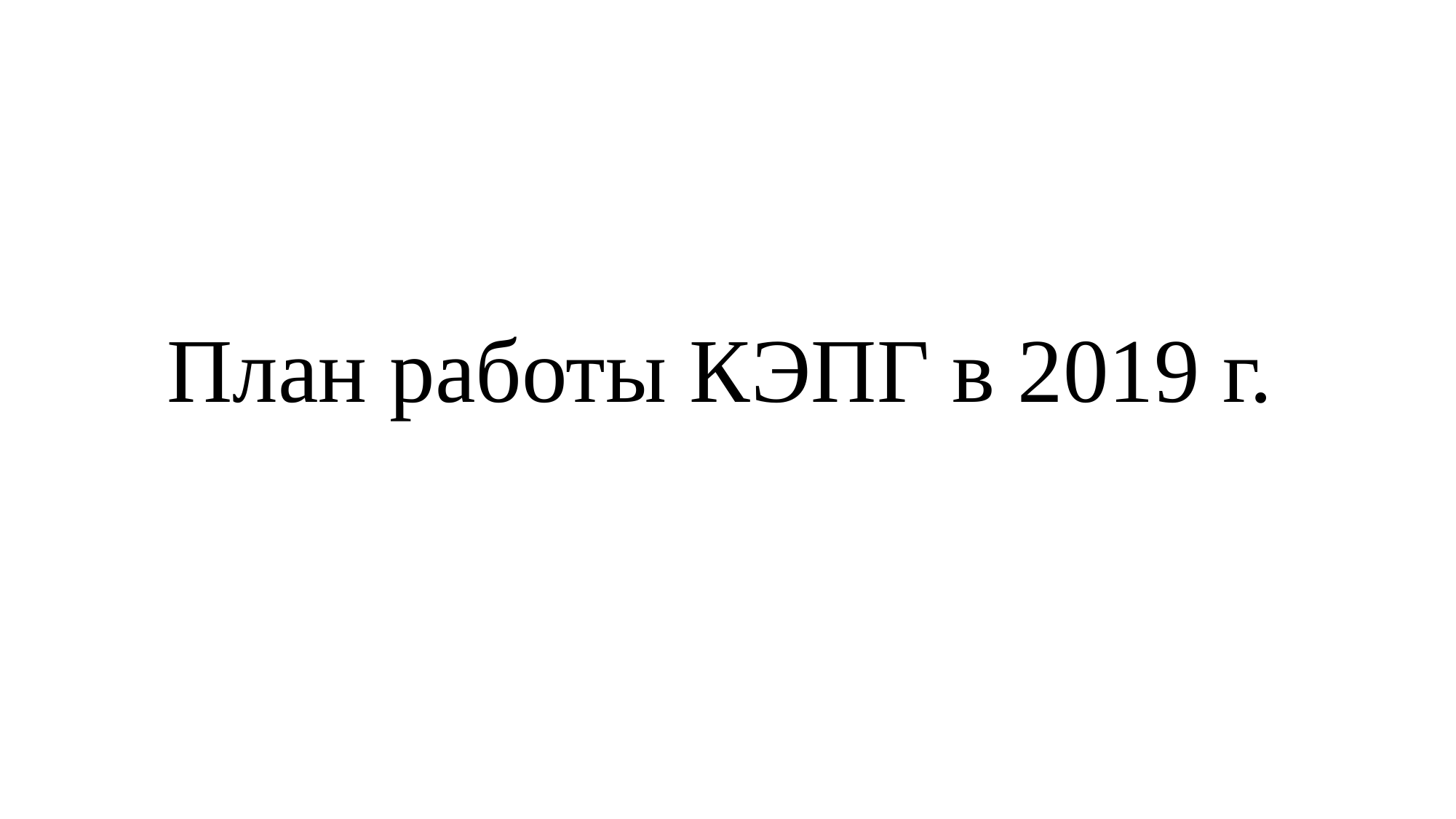

# План работы КЭПГ в 2019 г.